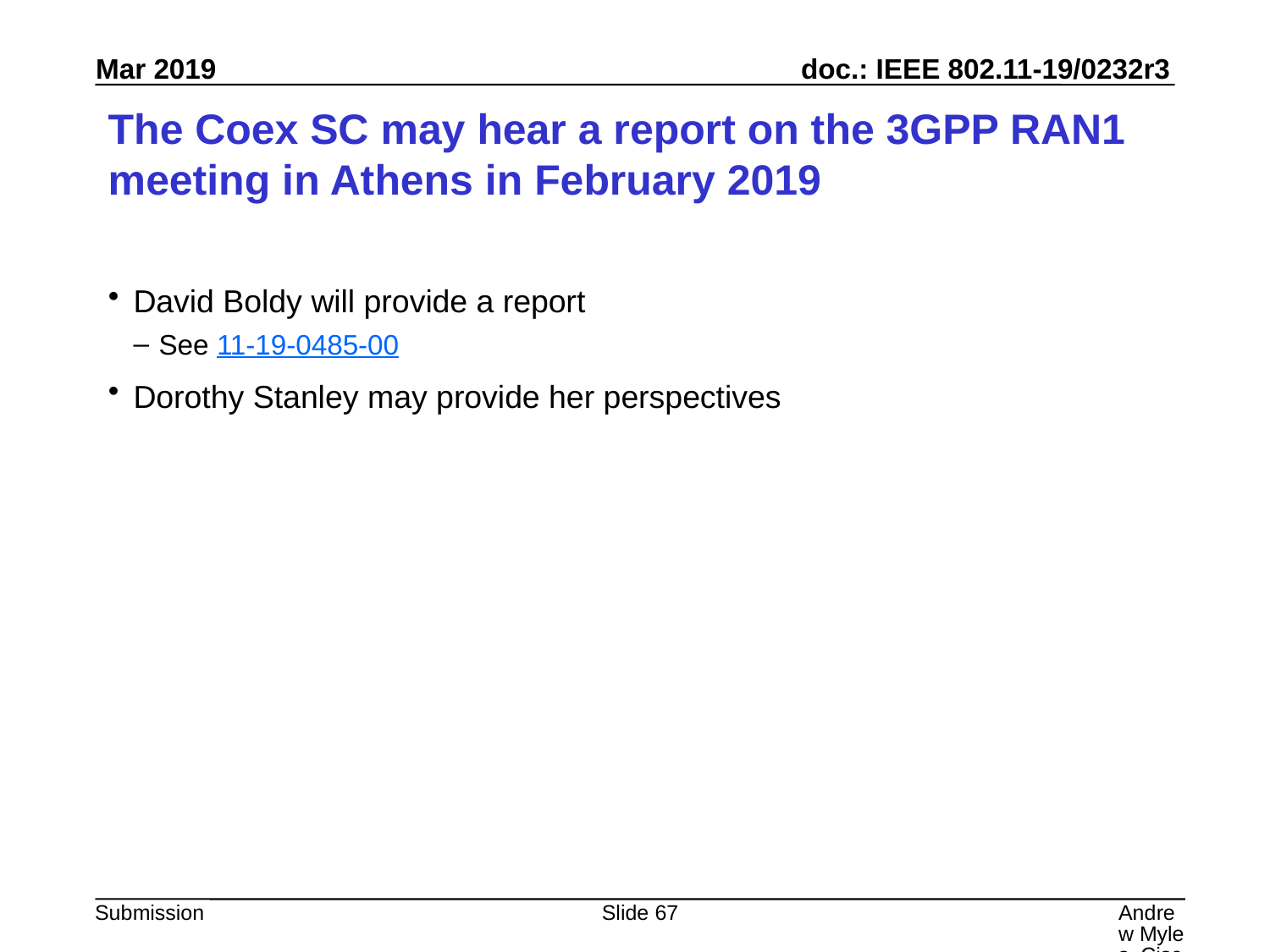

# The Coex SC may hear a report on the 3GPP RAN1 meeting in Athens in February 2019
David Boldy will provide a report
See 11-19-0485-00
Dorothy Stanley may provide her perspectives
Slide 67
Andrew Myles, Cisco